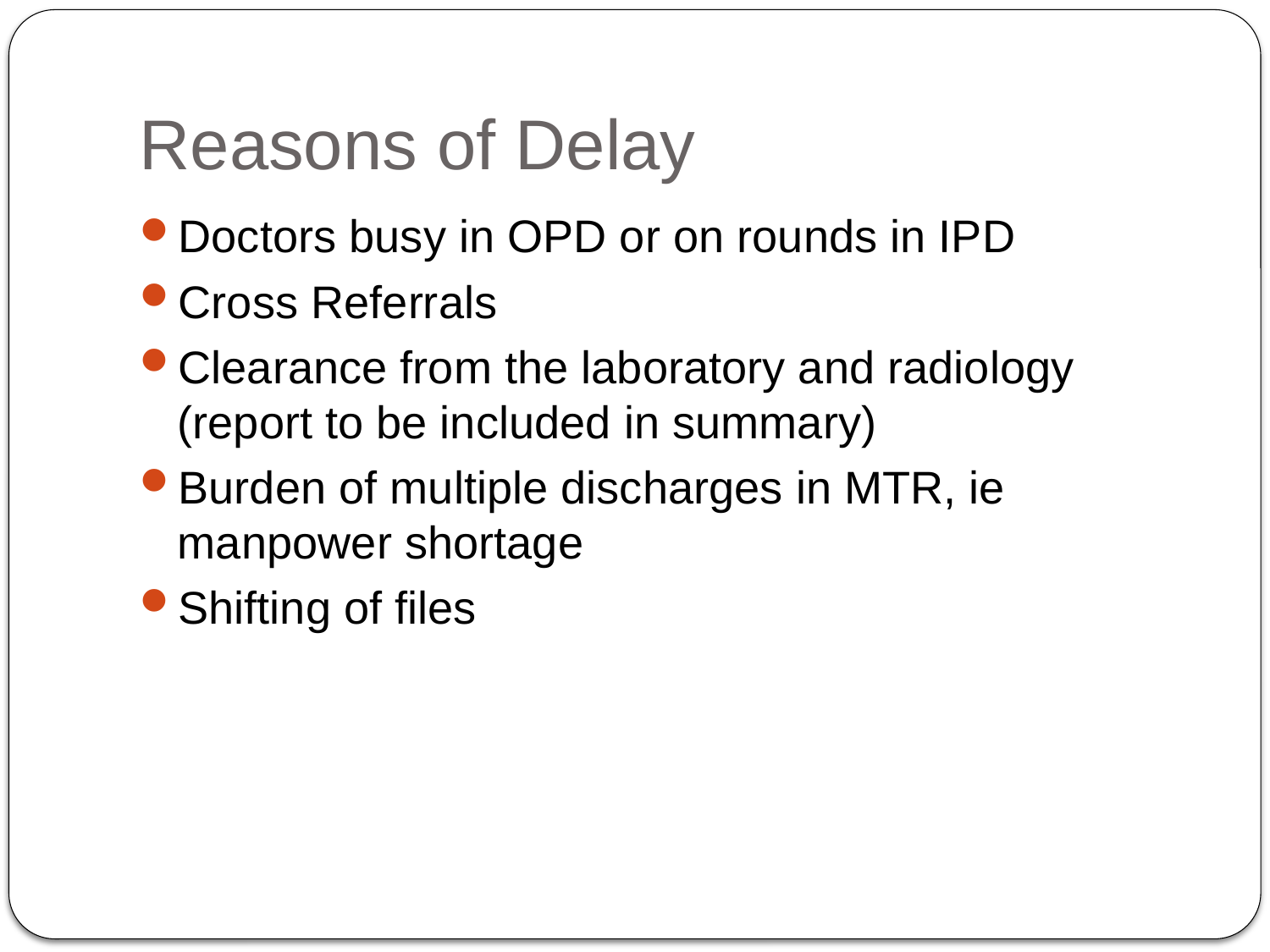

# Reasons of Delay
Doctors busy in OPD or on rounds in IPD
Cross Referrals
Clearance from the laboratory and radiology (report to be included in summary)
Burden of multiple discharges in MTR, ie manpower shortage
Shifting of files